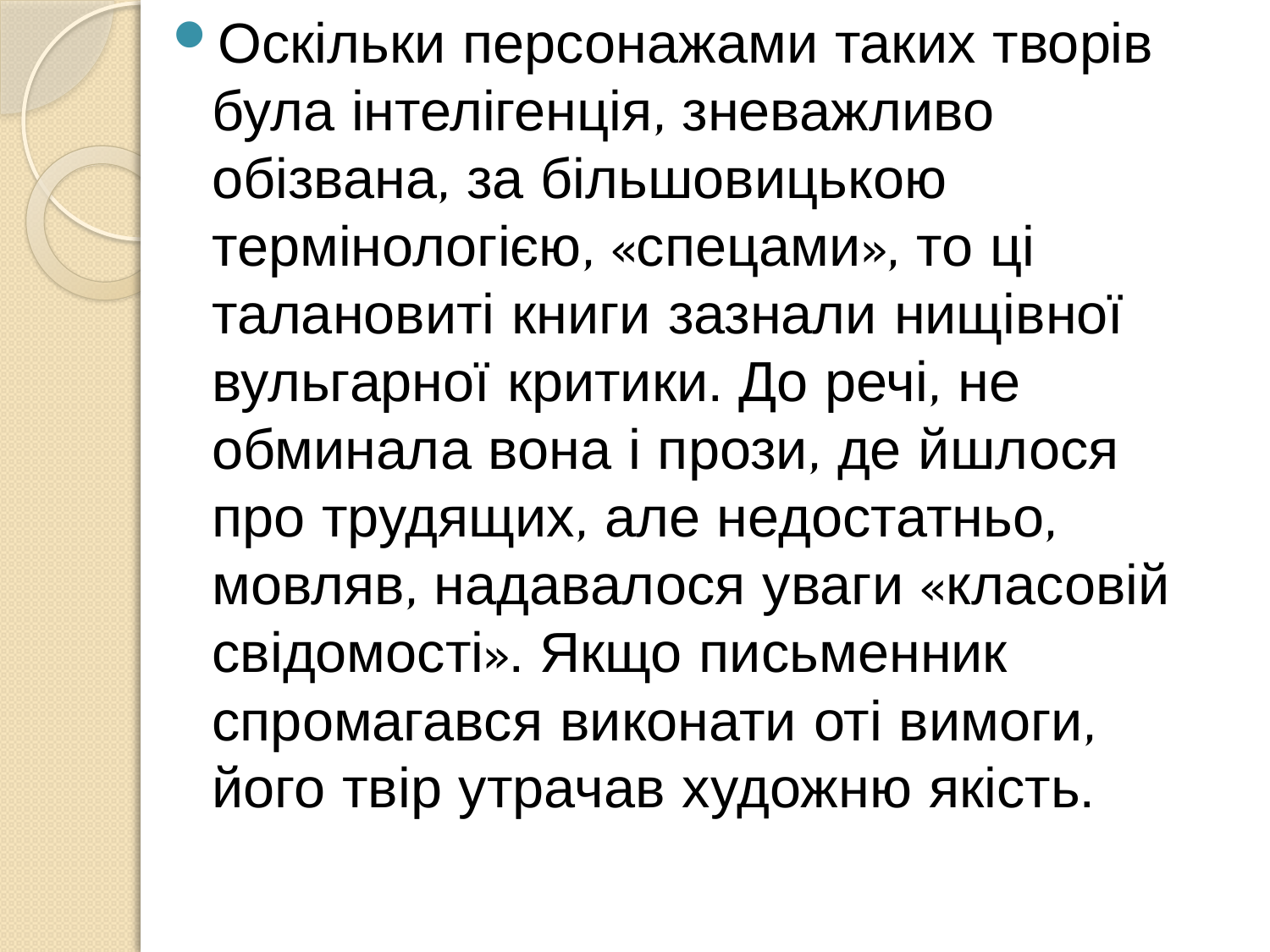

Оскільки персонажами таких творів була інтелігенція, зневажливо обізвана, за більшовицькою термінологією, «спецами», то ці талановиті книги зазнали нищівної вульгарної критики. До речі, не обминала вона і прози, де йшлося про трудящих, але недостатньо, мовляв, надавалося уваги «класовій свідомості». Якщо письменник спромагався виконати оті вимоги, його твір утрачав художню якість.